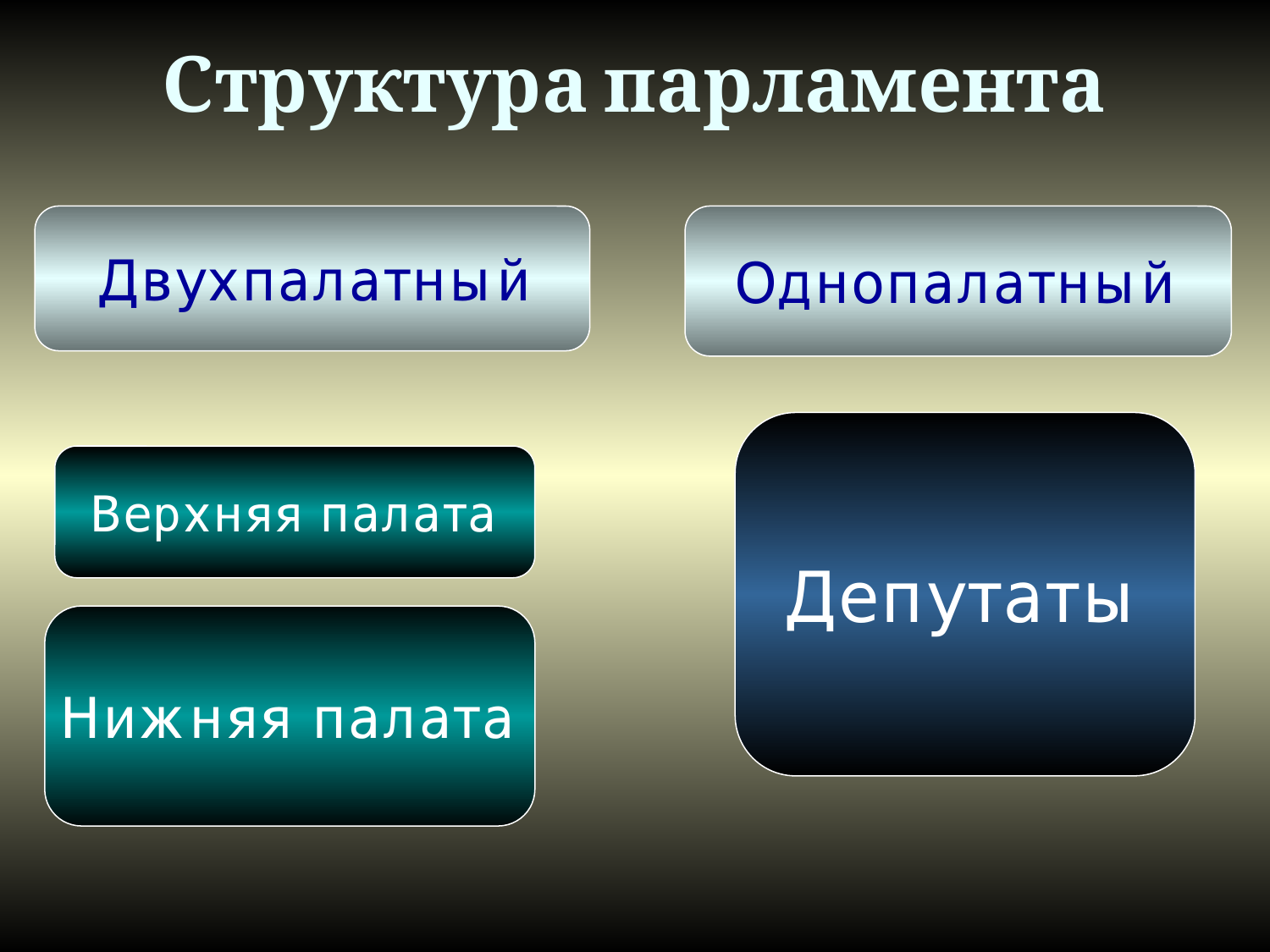

# Структура парламента
 Двухпалатный
Однопалатный
Депутаты
Верхняя палата
Нижняя палата